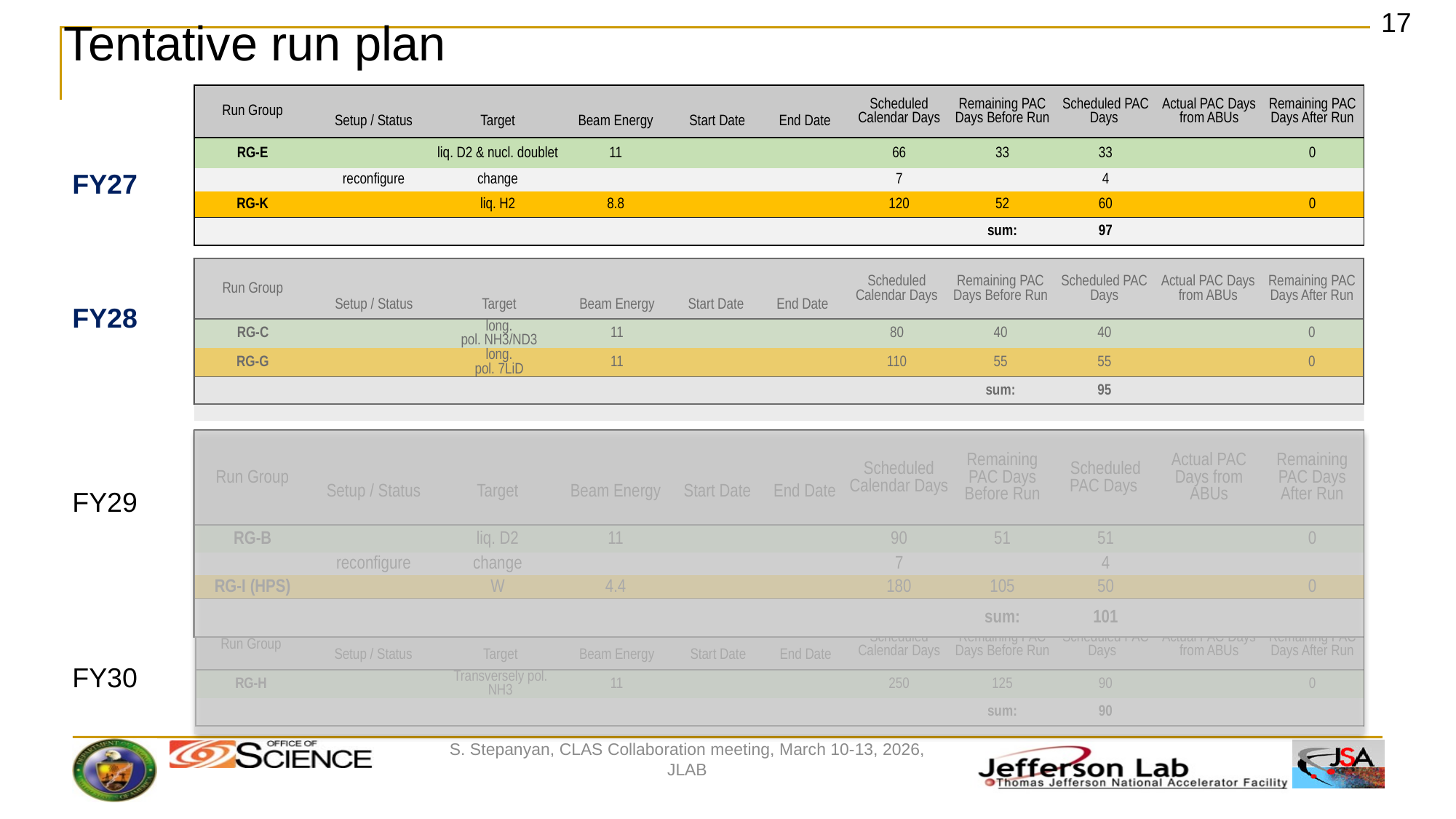

Tentative run plan
| Run Group |  |  |  |  |  |  | Scheduled Calendar Days | Remaining PAC Days Before Run | Scheduled PAC Days | Actual PAC Days from ABUs | Remaining PAC Days After Run |
| --- | --- | --- | --- | --- | --- | --- | --- | --- | --- | --- | --- |
|  | Setup / Status | Target | Beam Energy | Start Date | End Date | End Date |  |  |  |  |  |
| RG-E |  | liq. D2 & nucl. doublet | 11 |  |  |  | 66 | 33 | 33 |  | 0 |
|  | reconfigure | change |  |  |  |  | 7 |  | 4 |  |  |
| RG-K |  | liq. H2 | 8.8 |  |  |  | 120 | 52 | 60 |  | 0 |
|  |  |  |  |  |  |  |  | sum: | 97 |  |  |
FY27

| Run Group |  |  |  |  |  |  | Scheduled Calendar Days | Remaining PAC Days Before Run | Scheduled PAC Days | Actual PAC Days from ABUs | Remaining PAC Days After Run |
| --- | --- | --- | --- | --- | --- | --- | --- | --- | --- | --- | --- |
|  | Setup / Status | Target | Beam Energy | Start Date | End Date | End Date |  |  |  |  |  |
| RG-C |  | long. pol. NH3/ND3 | 11 |  |  |  | 80 | 40 | 40 |  | 0 |
| RG-G |  | long. pol. 7LiD | 11 |  |  |  | 110 | 55 | 55 |  | 0 |
|  |  |  |  |  |  |  |  | sum: | 95 |  |  |
FY28
| Run Group |  |  |  |  |  |  | Scheduled Calendar Days | Remaining PAC Days Before Run | Scheduled PAC Days | Actual PAC Days from ABUs | Remaining PAC Days After Run |
| --- | --- | --- | --- | --- | --- | --- | --- | --- | --- | --- | --- |
|  | Setup / Status | Target | Beam Energy | Start Date | End Date | End Date |  |  |  |  |  |
| RG-B |  | liq. D2 | 11 |  |  |  | 90 | 51 | 51 |  | 0 |
|  | reconfigure | change |  |  |  |  | 7 |  | 4 |  |  |
| RG-I (HPS) |  | W | 4.4 |  |  |  | 180 | 105 | 50 |  | 0 |
|  |  |  |  |  |  |  |  | sum: | 101 |  |  |

FY29
| Run Group |  |  |  |  |  |  | Scheduled Calendar Days | Remaining PAC Days Before Run | Scheduled PAC Days | Actual PAC Days from ABUs | Remaining PAC Days After Run |
| --- | --- | --- | --- | --- | --- | --- | --- | --- | --- | --- | --- |
|  | Setup / Status | Target | Beam Energy | Start Date | End Date | End Date |  |  |  |  |  |
| RG-H |  | Transversely pol. NH3 | 11 |  |  |  | 250 | 125 | 90 |  | 0 |
|  |  |  |  |  |  |  |  | sum: | 90 |  |  |
FY30
S. Stepanyan, CLAS Collaboration meeting, March 10-13, 2026, JLAB